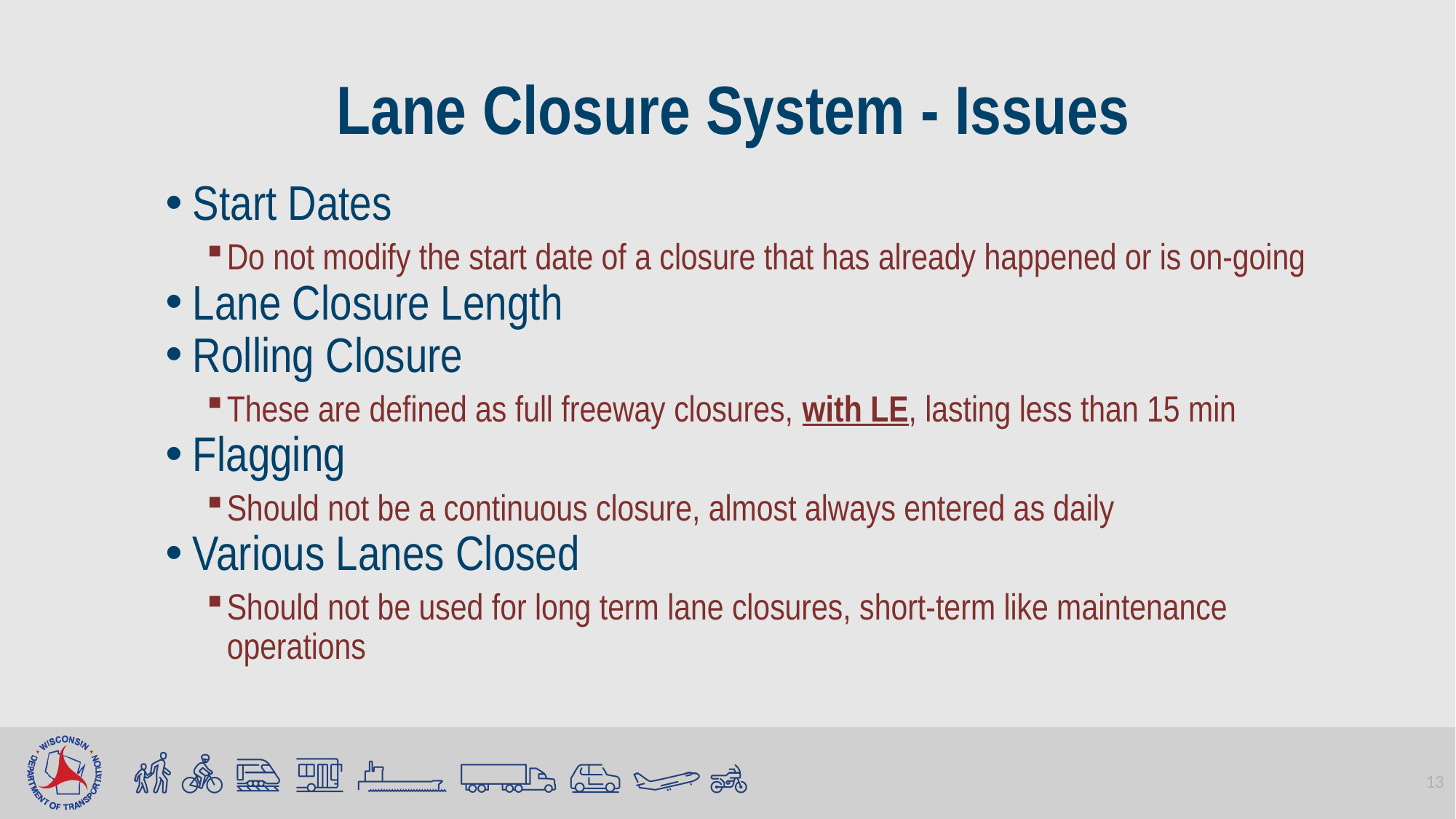

# Lane Closure System - Issues
Start Dates
Do not modify the start date of a closure that has already happened or is on-going
Lane Closure Length
Rolling Closure
These are defined as full freeway closures, with LE, lasting less than 15 min
Flagging
Should not be a continuous closure, almost always entered as daily
Various Lanes Closed
Should not be used for long term lane closures, short-term like maintenance operations

13